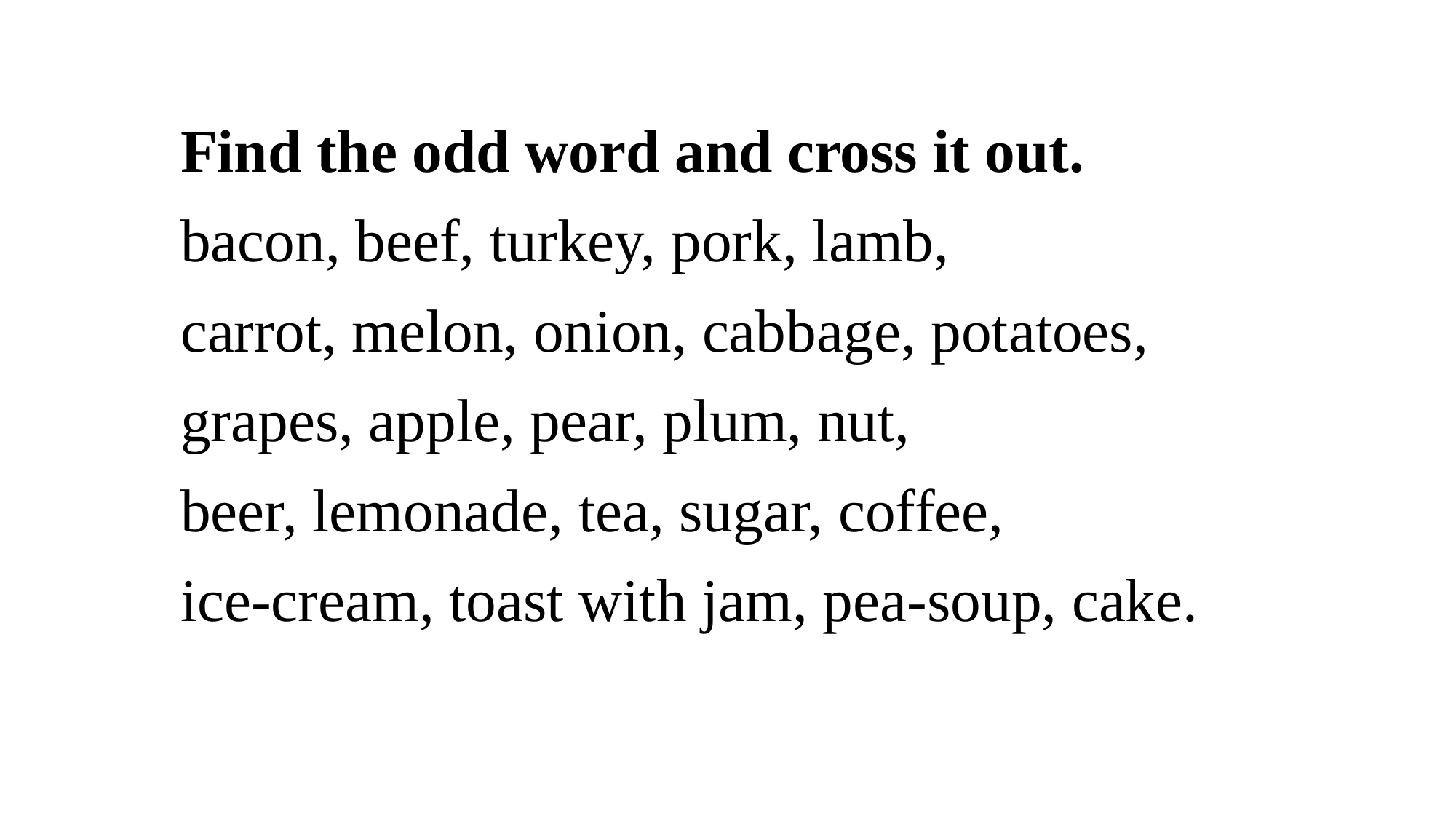

Find the odd word and cross it out.
bacon, beef, turkey, pork, lamb,
carrot, melon, onion, cabbage, potatoes,
grapes, apple, pear, plum, nut,
beer, lemonade, tea, sugar, coffee,
ice-cream, toast with jam, pea-soup, cake.